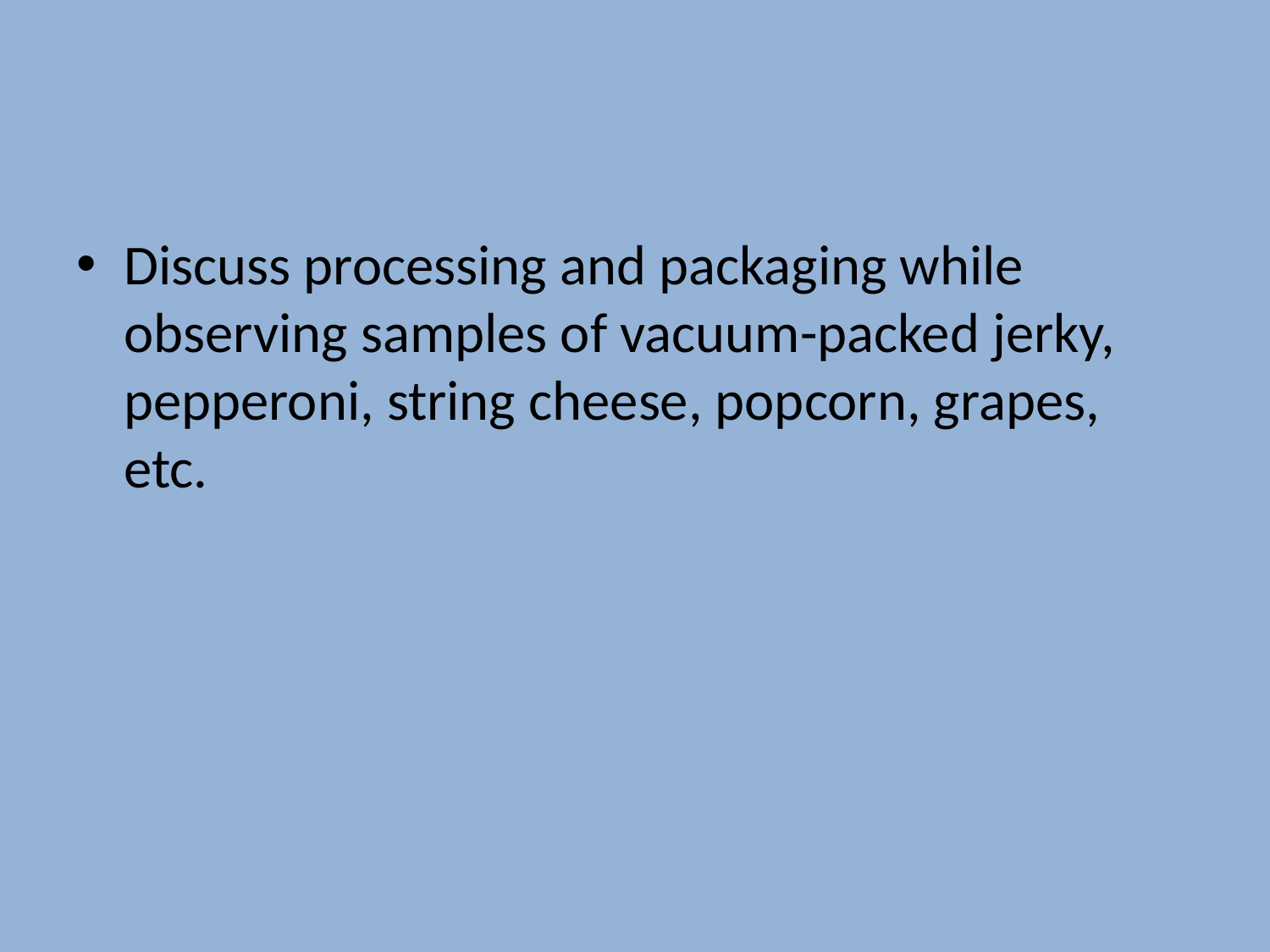

#
Discuss processing and packaging while observing samples of vacuum-packed jerky, pepperoni, string cheese, popcorn, grapes, etc.